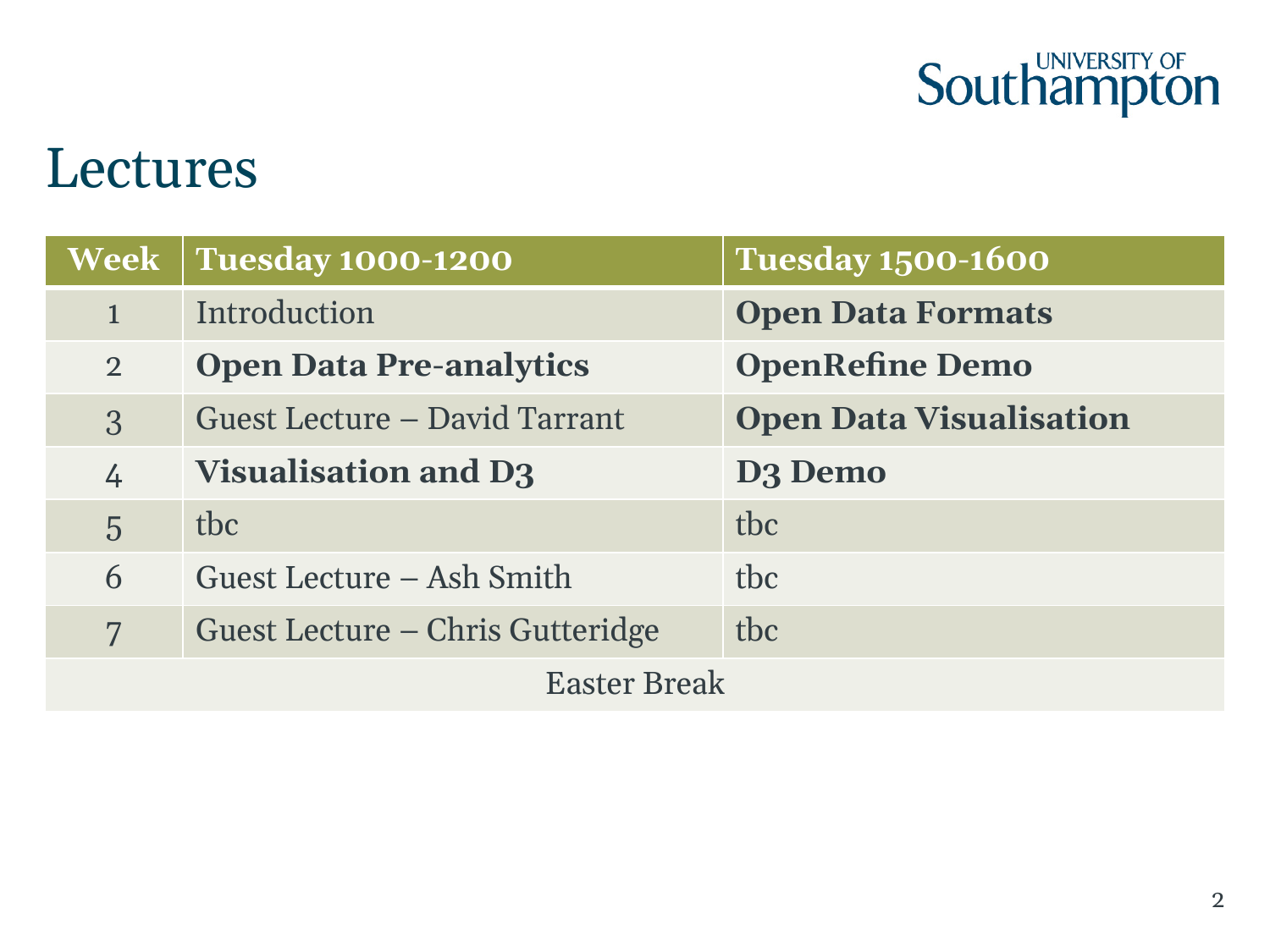

# Lectures
| Week | Tuesday 1000-1200 | Tuesday 1500-1600 |
| --- | --- | --- |
| 1 | Introduction | Open Data Formats |
| 2 | Open Data Pre-analytics | OpenRefine Demo |
| 3 | Guest Lecture – David Tarrant | Open Data Visualisation |
| 4 | Visualisation and D3 | D3 Demo |
| 5 | tbc | tbc |
| 6 | Guest Lecture – Ash Smith | tbc |
| 7 | Guest Lecture – Chris Gutteridge | tbc |
| Easter Break |  |  |
2